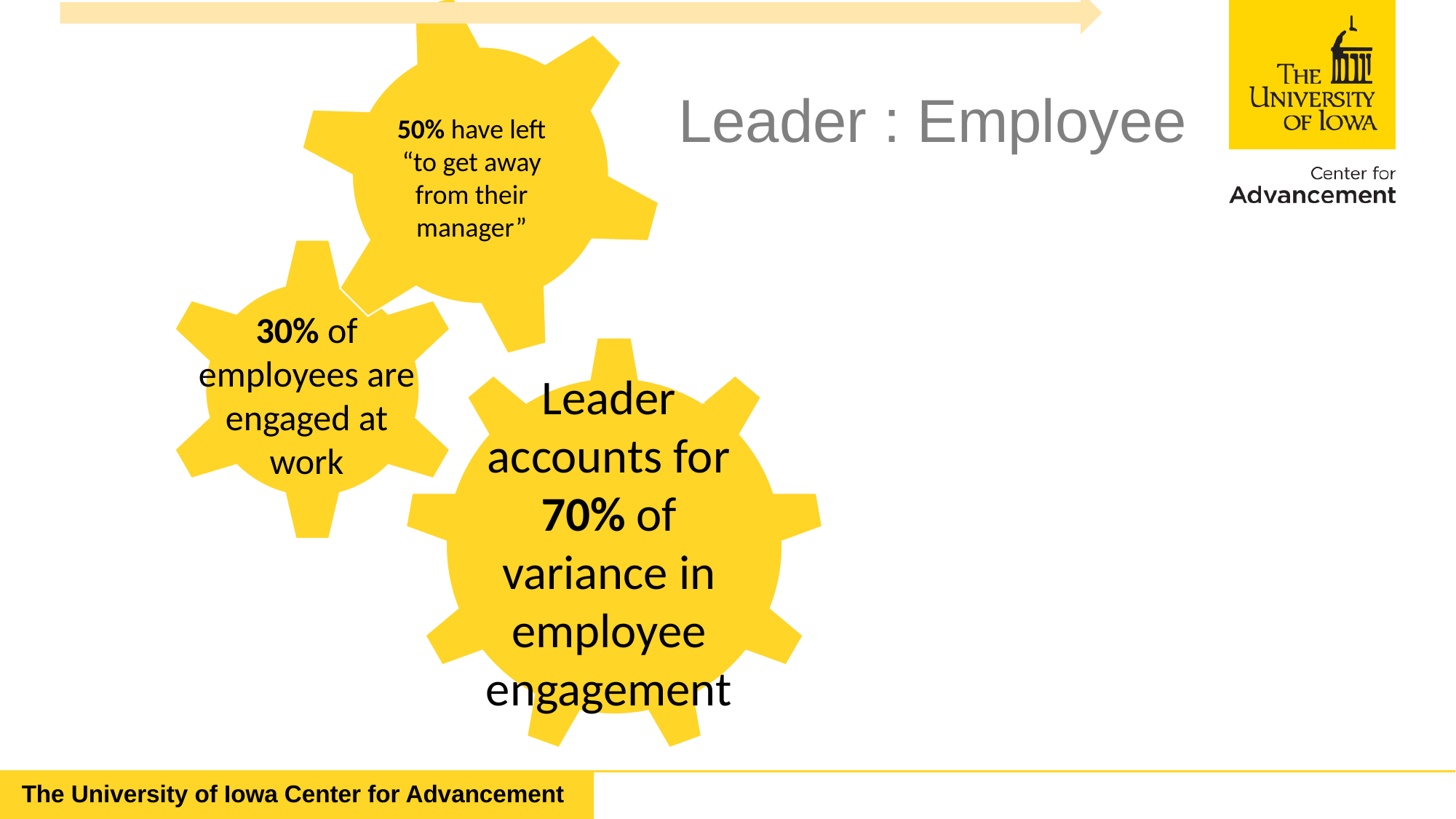

# Leader : Employee
50% have left “to get away from their manager”
30% of employees are engaged at work
Leader accounts for 70% of variance in employee engagement